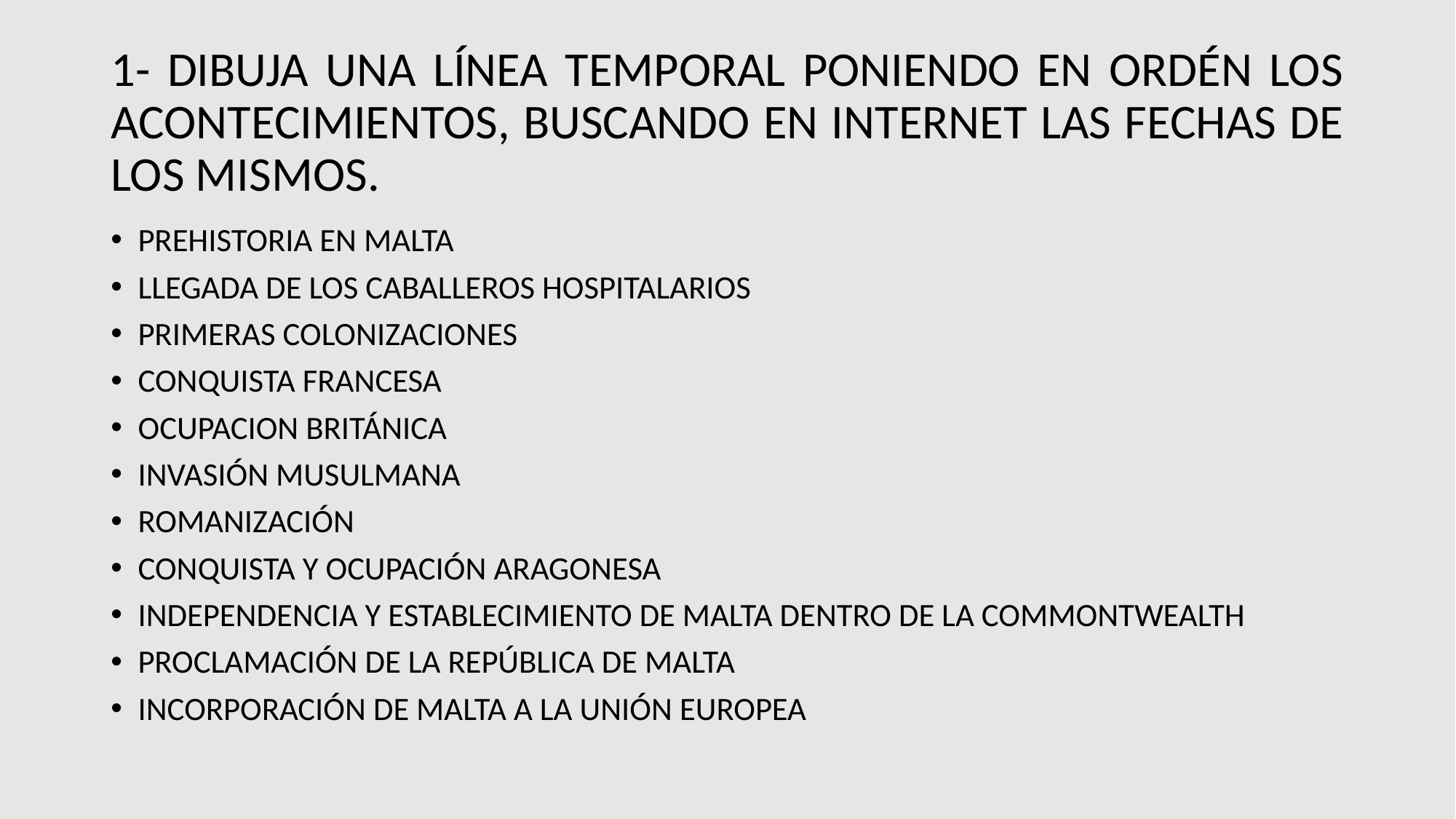

# 1- DIBUJA UNA LÍNEA TEMPORAL PONIENDO EN ORDÉN LOS ACONTECIMIENTOS, BUSCANDO EN INTERNET LAS FECHAS DE LOS MISMOS.
PREHISTORIA EN MALTA
LLEGADA DE LOS CABALLEROS HOSPITALARIOS
PRIMERAS COLONIZACIONES
CONQUISTA FRANCESA
OCUPACION BRITÁNICA
INVASIÓN MUSULMANA
ROMANIZACIÓN
CONQUISTA Y OCUPACIÓN ARAGONESA
INDEPENDENCIA Y ESTABLECIMIENTO DE MALTA DENTRO DE LA COMMONTWEALTH
PROCLAMACIÓN DE LA REPÚBLICA DE MALTA
INCORPORACIÓN DE MALTA A LA UNIÓN EUROPEA